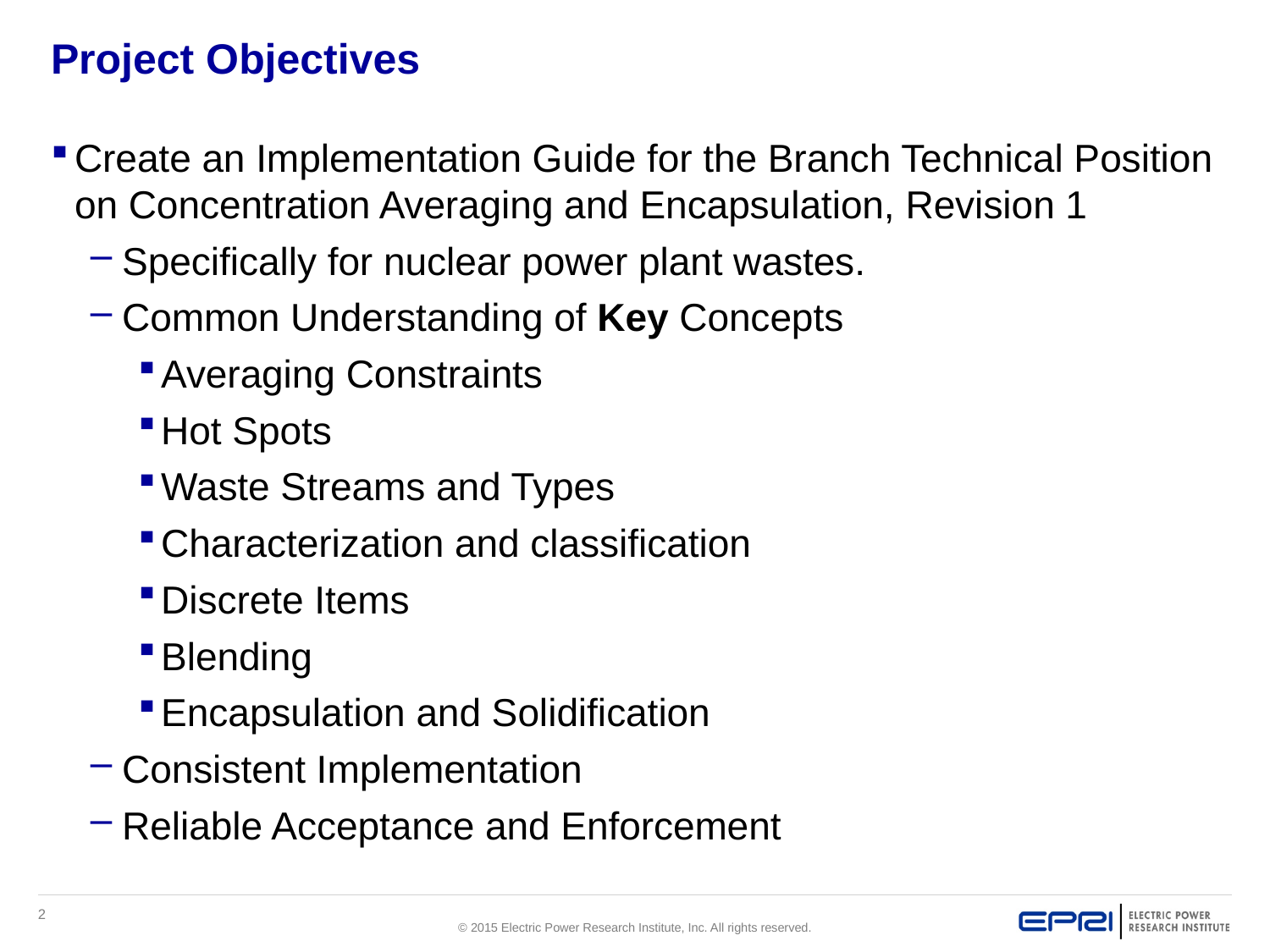

# Project Objectives
Create an Implementation Guide for the Branch Technical Position on Concentration Averaging and Encapsulation, Revision 1
Specifically for nuclear power plant wastes.
Common Understanding of Key Concepts
Averaging Constraints
Hot Spots
Waste Streams and Types
Characterization and classification
Discrete Items
Blending
Encapsulation and Solidification
Consistent Implementation
Reliable Acceptance and Enforcement